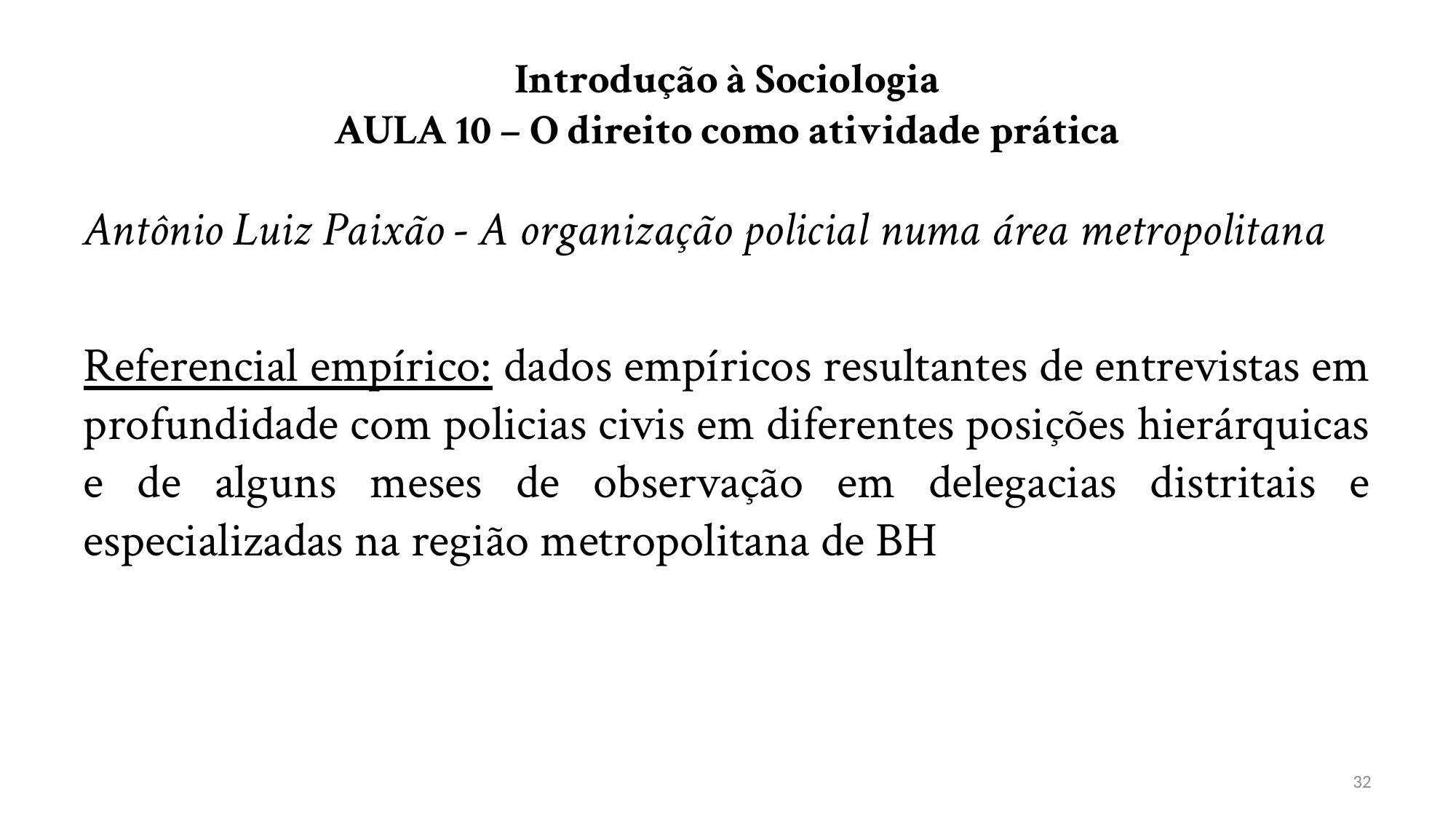

# Introdução à Sociologia AULA 10 – O direito como atividade prática
Antônio Luiz Paixão - A organização policial numa área metropolitana

Referencial empírico: dados empíricos resultantes de entrevistas em profundidade com policias civis em diferentes posições hierárquicas e de alguns meses de observação em delegacias distritais e especializadas na região metropolitana de BH

32